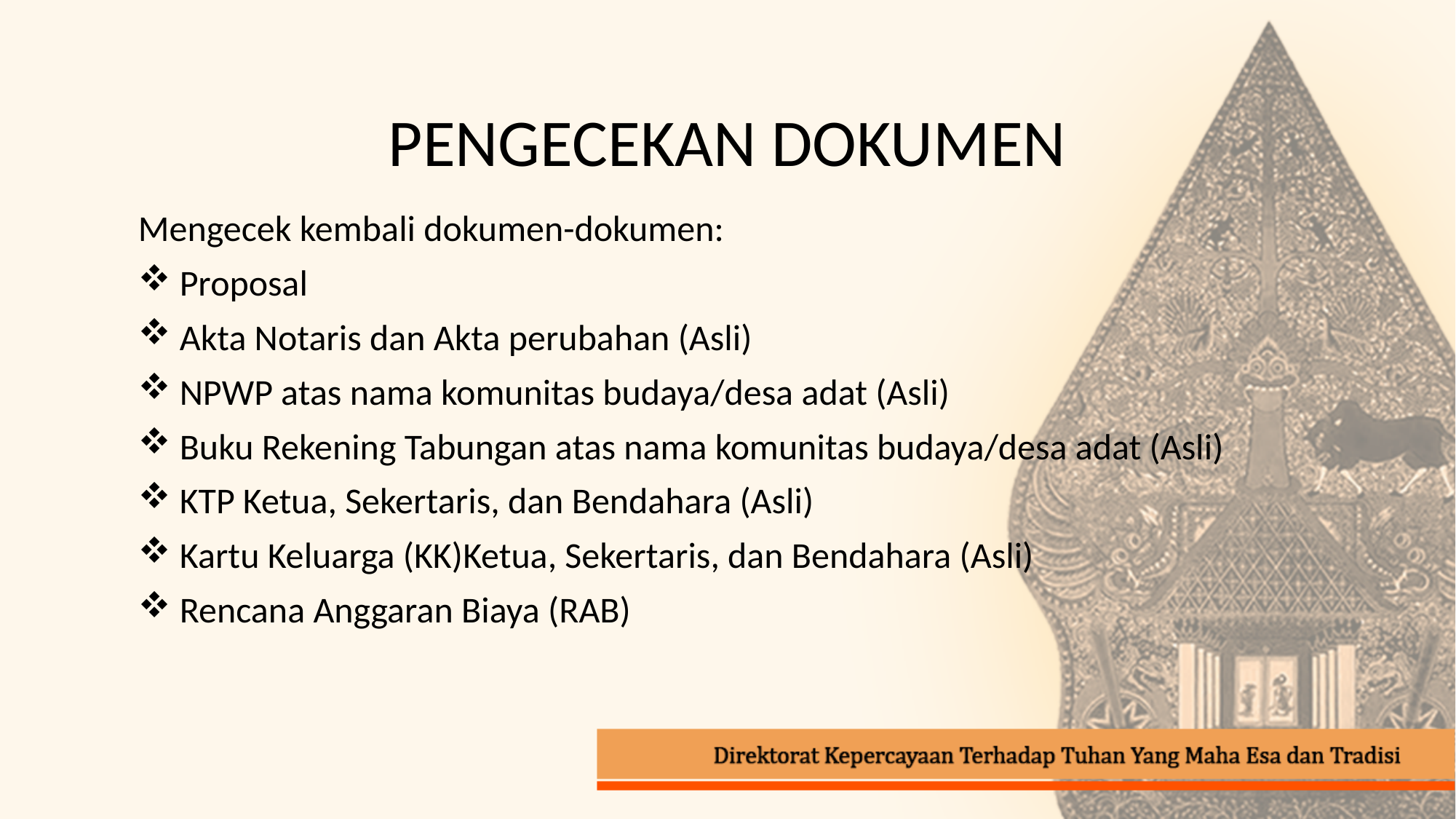

# PENGECEKAN DOKUMEN
Mengecek kembali dokumen-dokumen:
 Proposal
 Akta Notaris dan Akta perubahan (Asli)
 NPWP atas nama komunitas budaya/desa adat (Asli)
 Buku Rekening Tabungan atas nama komunitas budaya/desa adat (Asli)
 KTP Ketua, Sekertaris, dan Bendahara (Asli)
 Kartu Keluarga (KK)Ketua, Sekertaris, dan Bendahara (Asli)
 Rencana Anggaran Biaya (RAB)